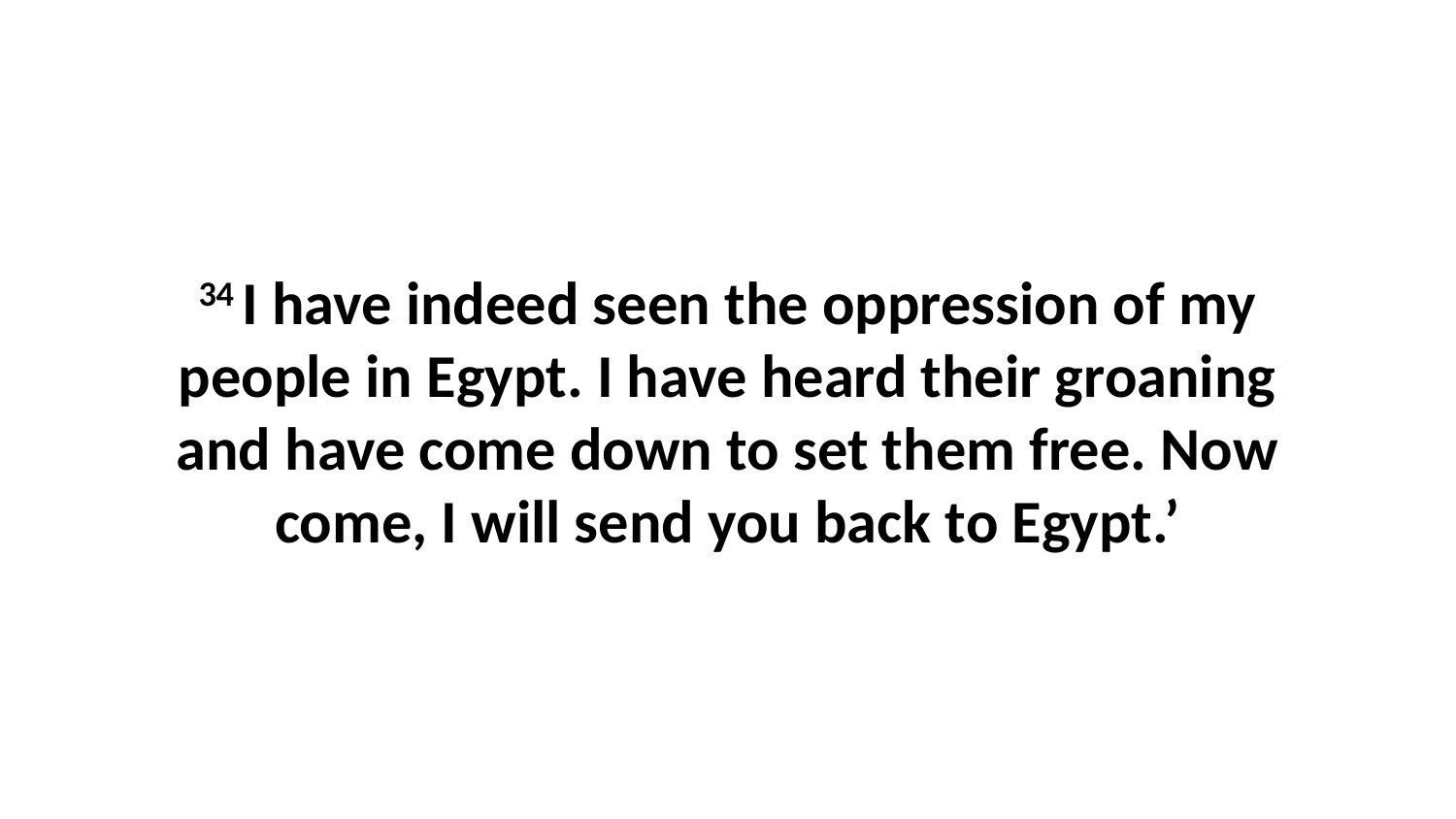

34 I have indeed seen the oppression of my people in Egypt. I have heard their groaning and have come down to set them free. Now come, I will send you back to Egypt.’